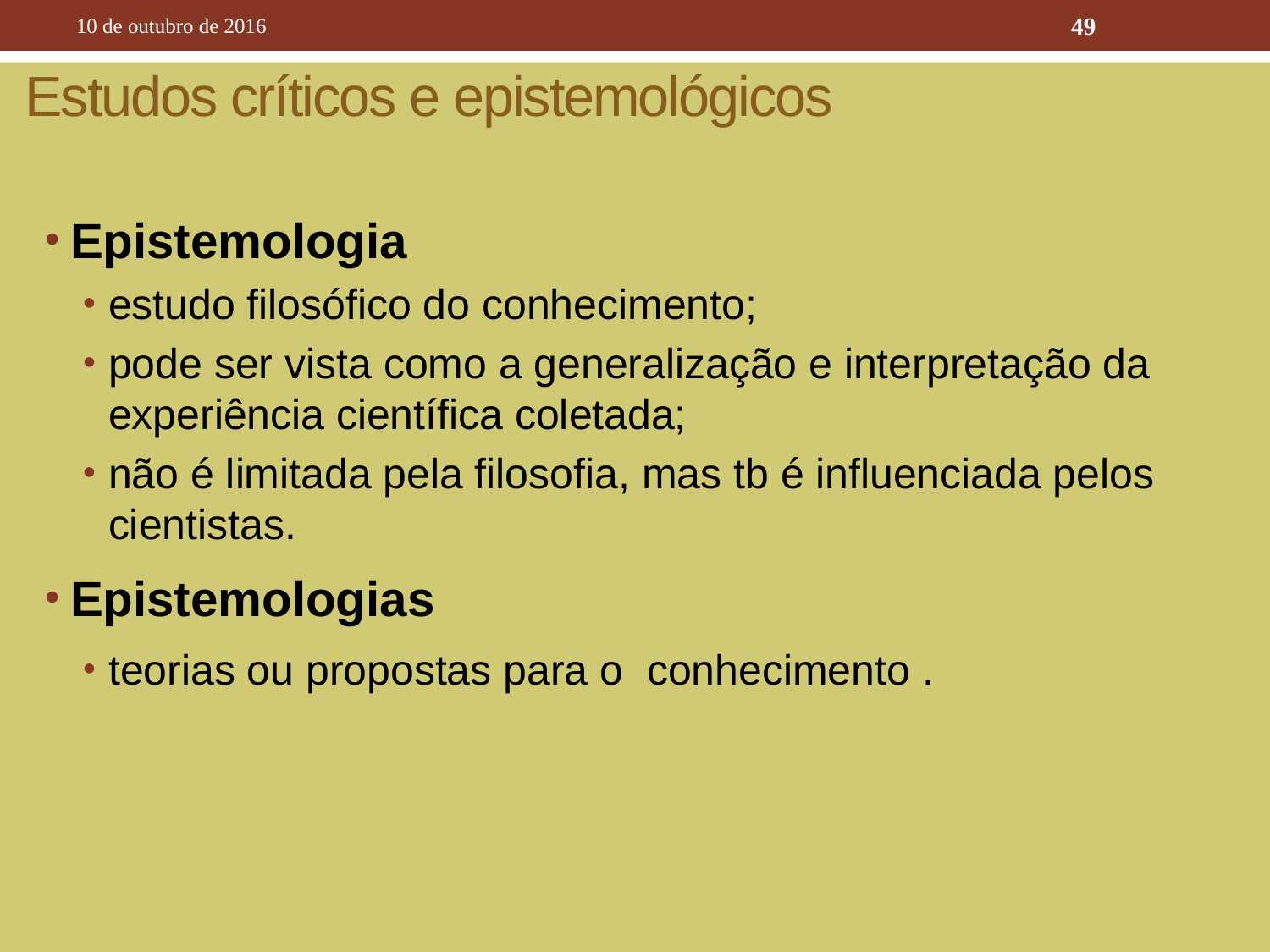

10 de outubro de 2016

49
# Estudos críticos e epistemológicos
Epistemologia
estudo filosófico do conhecimento;
pode ser vista como a generalização e interpretação da experiência científica coletada;
não é limitada pela filosofia, mas tb é influenciada pelos cientistas.
Epistemologias
teorias ou propostas para o  conhecimento .